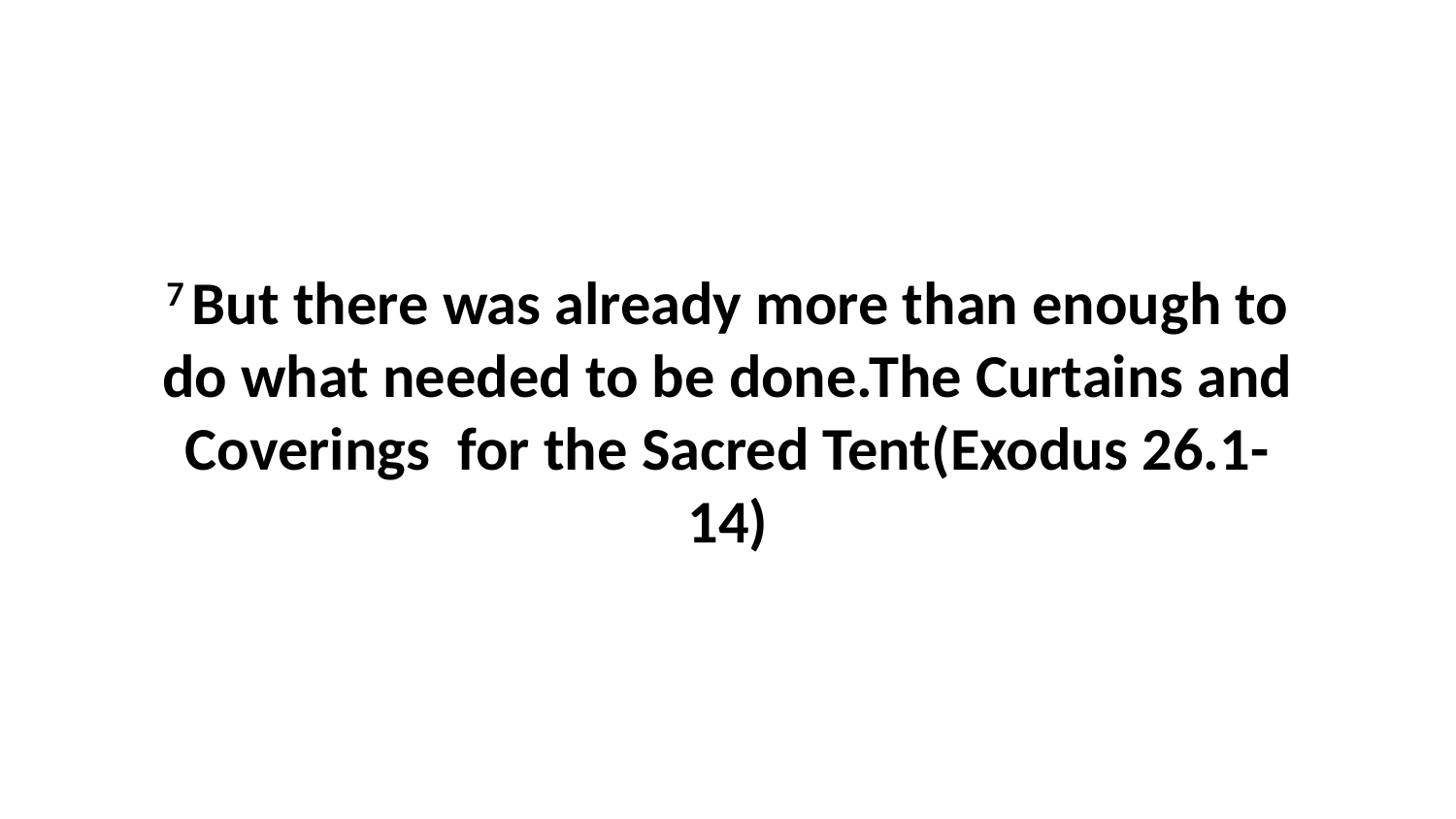

7 But there was already more than enough to do what needed to be done.The Curtains and Coverings  for the Sacred Tent(Exodus 26.1-14)